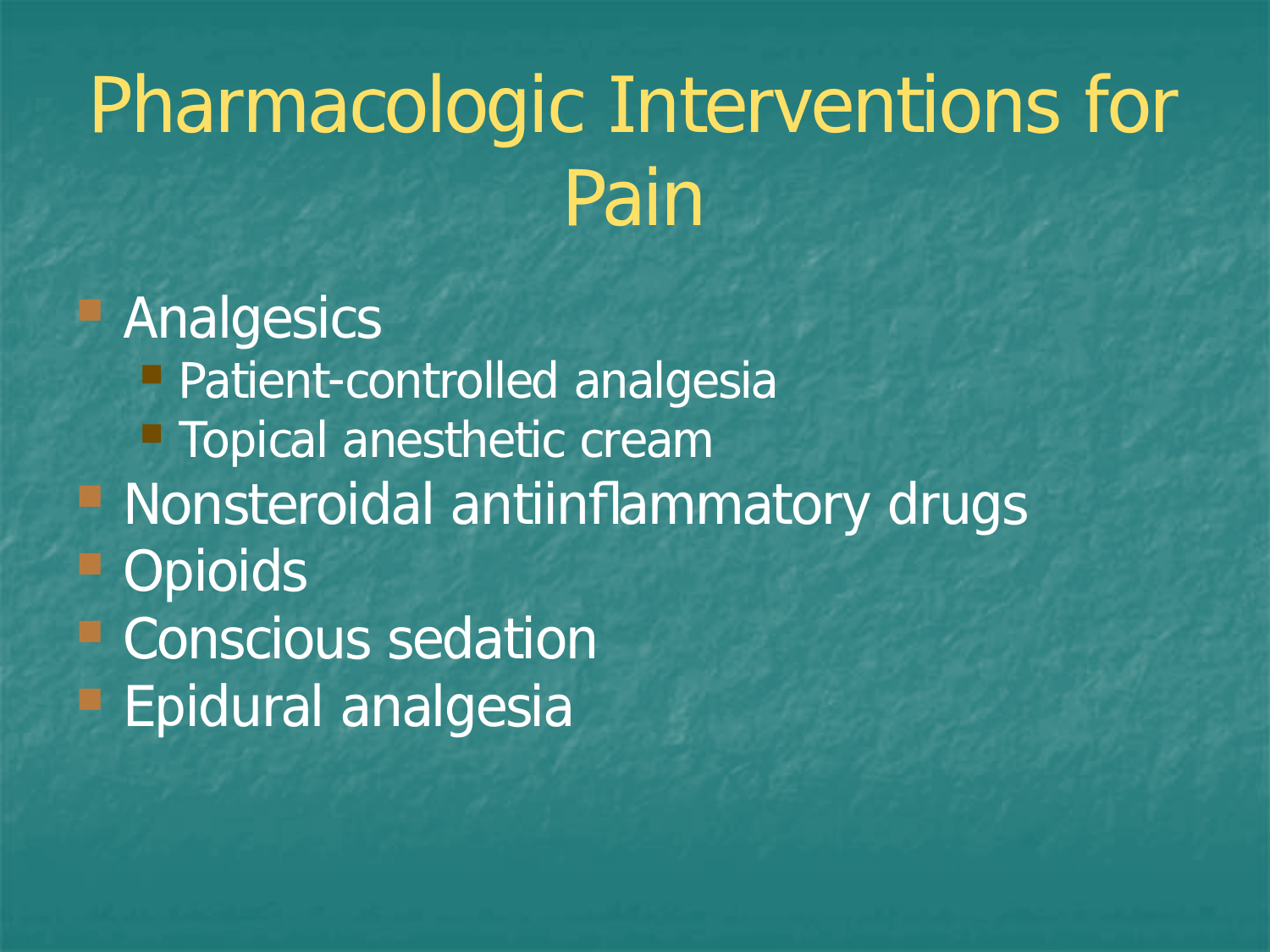

# Pharmacologic Interventions for Pain
Analgesics
Patient-controlled analgesia
Topical anesthetic cream
Nonsteroidal antiinflammatory drugs
Opioids
Conscious sedation
Epidural analgesia